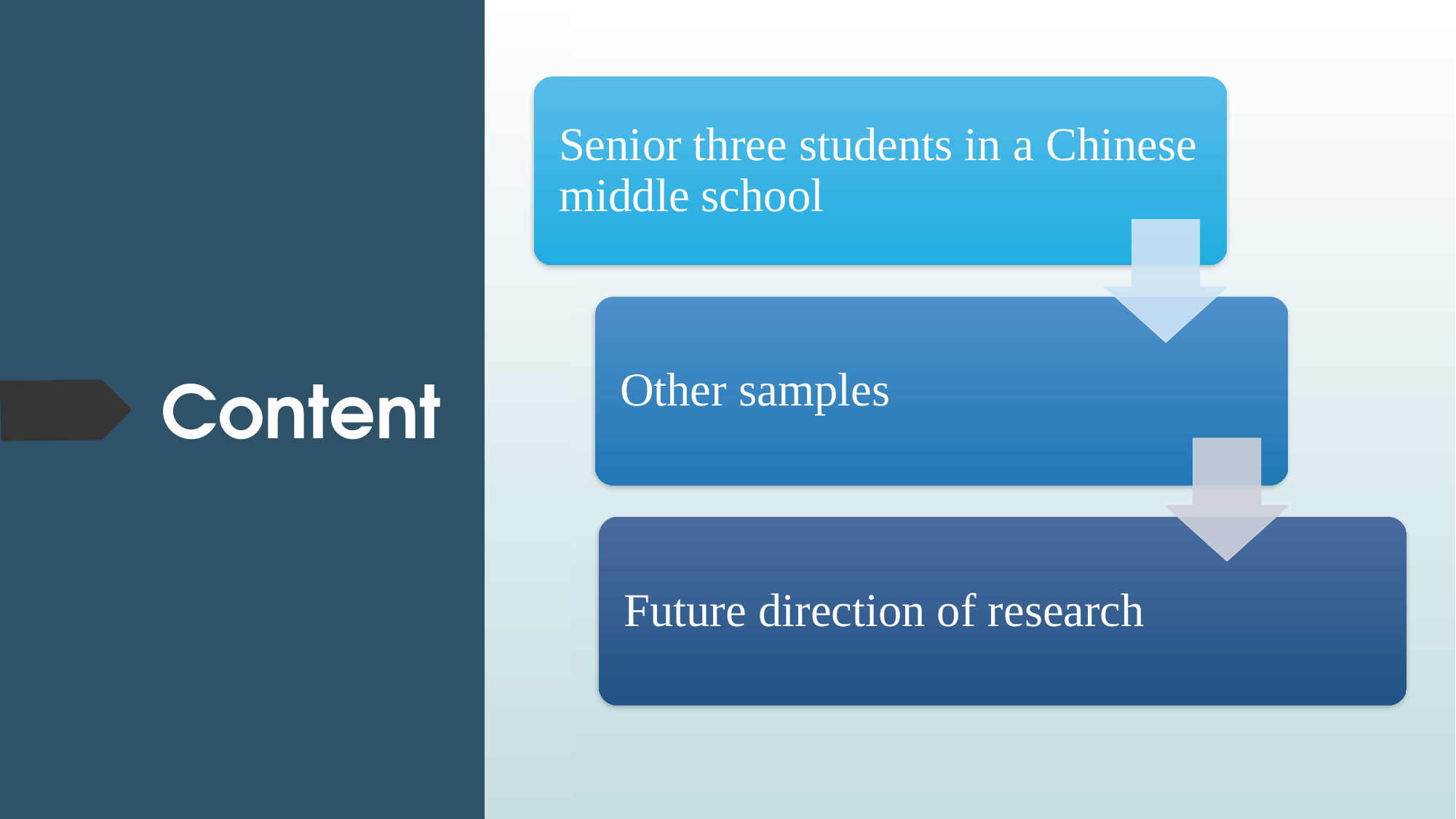

Senior three students in a Chinese middle school
Other samples
Future direction of research

# Content